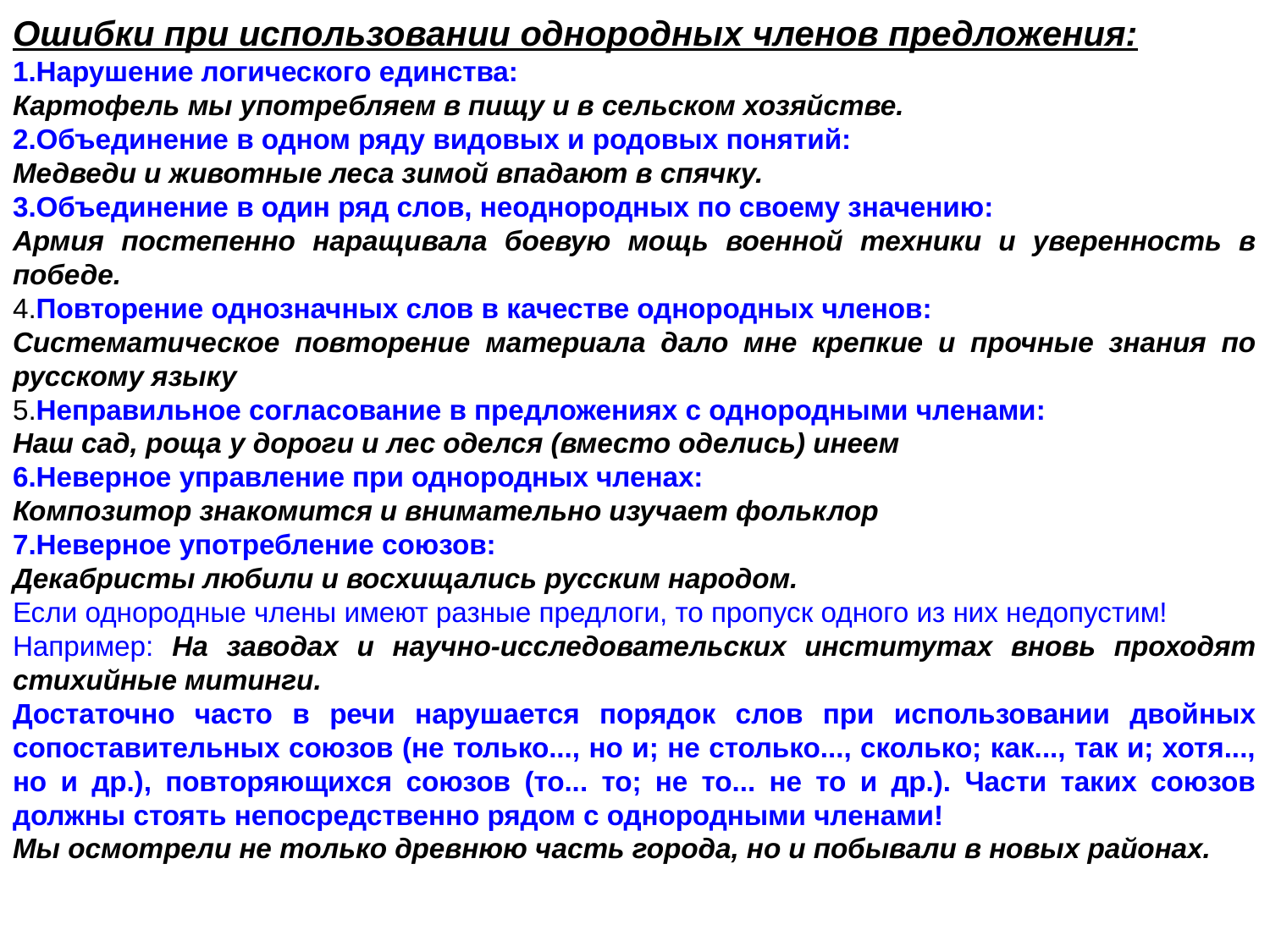

Ошибки при использовании однородных членов предложения:
1.Нарушение логического единства:
Картофель мы употребляем в пищу и в сельском хозяйстве.
2.Объединение в одном ряду видовых и родовых понятий:
Медведи и животные леса зимой впадают в спячку.
3.Объединение в один ряд слов, неоднородных по своему значению:
Армия постепенно наращивала боевую мощь военной техники и уверенность в победе.
4.Повторение однозначных слов в качестве однородных членов:
Систематическое повторение материала дало мне крепкие и прочные знания по русскому языку
5.Неправильное согласование в предложениях с однородными членами:
Наш сад, роща у дороги и лес оделся (вместо оделись) инеем
6.Неверное управление при однородных членах:
Композитор знакомится и внимательно изучает фольклор
7.Неверное употребление союзов:
Декабристы любили и восхищались русским народом.
Если однородные члены имеют разные предлоги, то пропуск одного из них недопустим!
Например: На заводах и научно-исследовательских институтах вновь проходят стихийные митинги.
Достаточно часто в речи нарушается порядок слов при использовании двойных сопоставительных союзов (не только..., но и; не столько..., сколько; как..., так и; хотя..., но и др.), повторяющихся союзов (то... то; не то... не то и др.). Части таких союзов должны стоять непосредственно рядом с однородными членами!
Мы осмотрели не только древнюю часть города, но и побывали в новых районах.